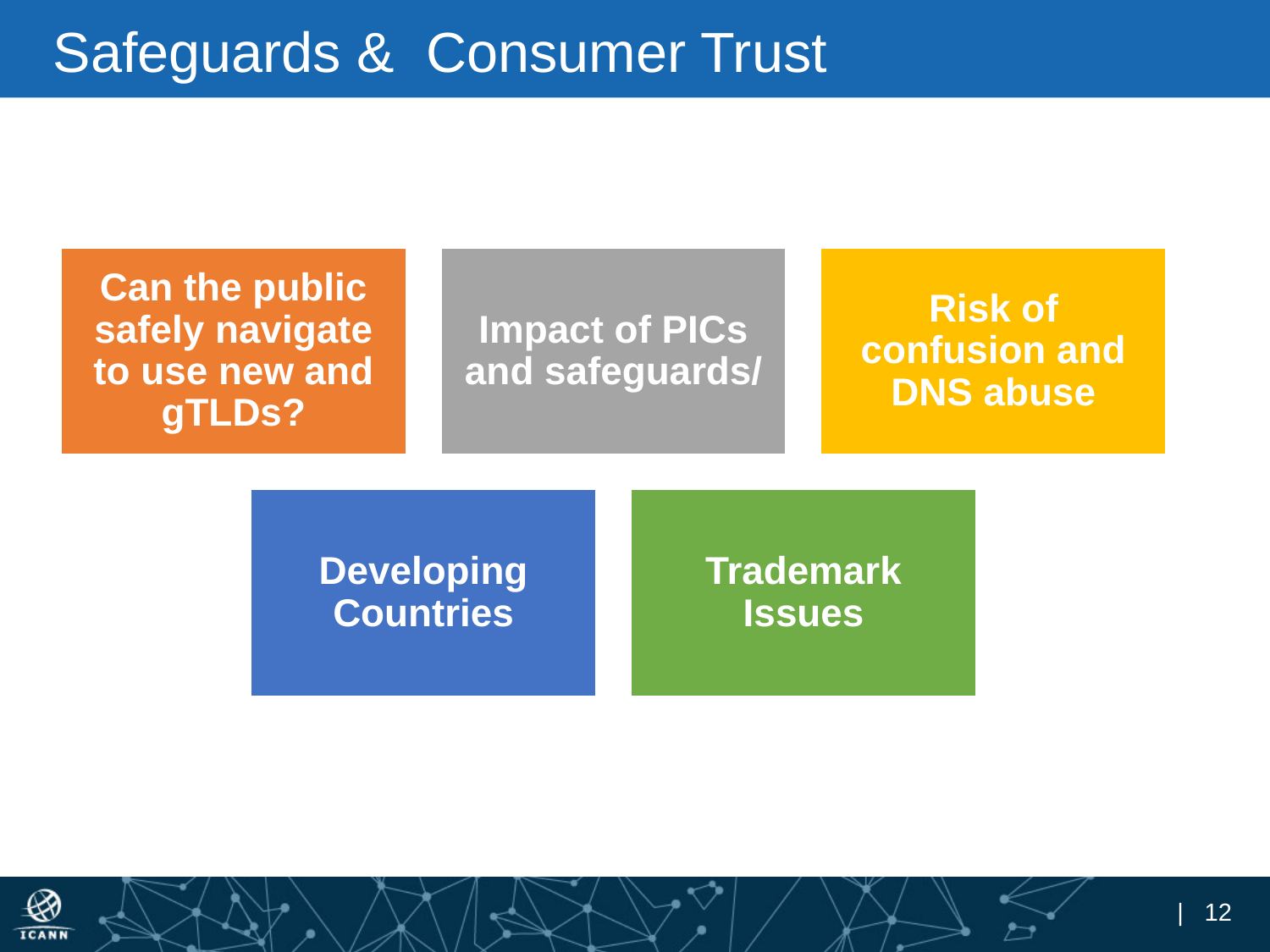

# Safeguards &  Consumer Trust
Can the public safely navigate to use new and gTLDs?
Impact of PICs and safeguards/
Risk of confusion and DNS abuse
Developing Countries
Trademark Issues